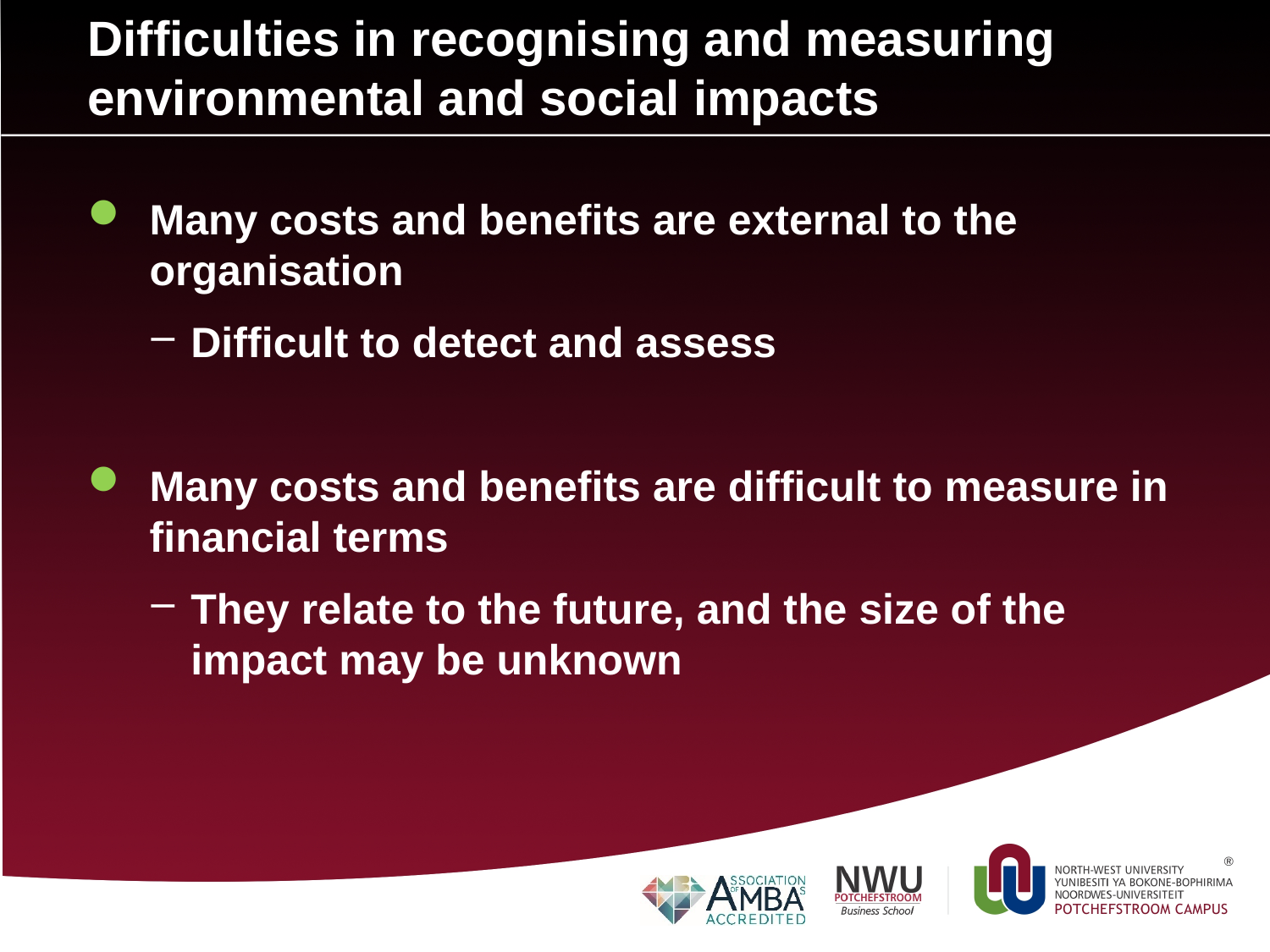

# Difficulties in recognising and measuring environmental and social impacts
Many costs and benefits are external to the organisation
Difficult to detect and assess

Many costs and benefits are difficult to measure in financial terms
They relate to the future, and the size of the impact may be unknown